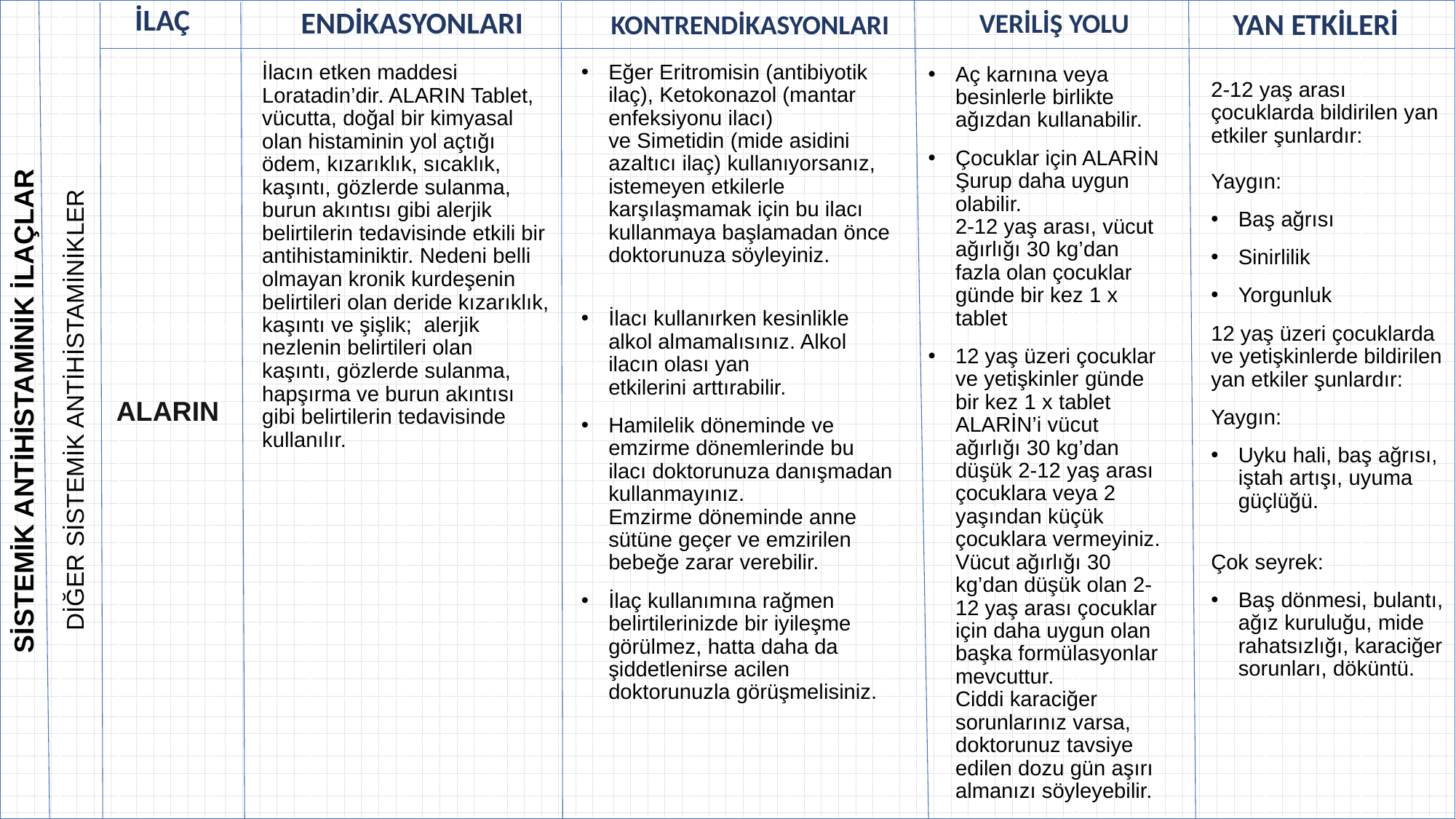

|  |  |  |  |  |  |  |  |  |  |  |  |  |  |  |  |
| --- | --- | --- | --- | --- | --- | --- | --- | --- | --- | --- | --- | --- | --- | --- | --- |
|  |  |  |  |  |  |  |  |  |  |  |  |  |  |  |  |
|  |  |  |  |  |  |  |  |  |  |  |  |  |  |  |  |
|  |  |  |  |  |  |  |  |  |  |  |  |  |  |  |  |
|  |  |  |  |  |  |  |  |  |  |  |  |  |  |  |  |
|  |  |  |  |  |  |  |  |  |  |  |  |  |  |  |  |
|  |  |  |  |  |  |  |  |  |  |  |  |  |  |  |  |
|  |  |  |  |  |  |  |  |  |  |  |  |  |  |  |  |
|  |  |  |  |  |  |  |  |  |  |  |  |  |  |  |  |
|  |  |  |  |  |  |  |  |  |  |  |  |  |  |  |  |
|  |  |  |  |  |  |  |  |  |  |  |  |  |  |  |  |
|  |  |  |  |  |  |  |  |  |  |  |  |  |  |  |  |
|  |  |  |  |  |  |  |  |  |  |  |  |  |  |  |  |
|  |  |  |  |  |  |  |  |  |  |  |  |  |  |  |  |
|  |  |  |  |  |  |  |  |  |  |  |  |  |  |  |  |
|  |  |  |  |  |  |  |  |  |  |  |  |  |  |  |  |
|  |  |  |  |  |  |  |  |  |  |  |  |  |  |  |  |
|  |  |  |  |  |  |  |  |  |  |  |  |  |  |  |  |
|  |  |  |  |  |  |  |  |  |  |  |  |  |  |  |  |
|  |  |  |  |  |  |  |  |  |  |  |  |  |  |  |  |
VERİLİŞ YOLU
KONTRENDİKASYONLARI
ENDİKASYONLARI
YAN ETKİLERİ
İLAÇ
Eğer Eritromisin (antibiyotik ilaç), Ketokonazol (mantar enfeksiyonu ilacı) ve Simetidin (mide asidini azaltıcı ilaç) kullanıyorsanız, istemeyen etkilerle karşılaşmamak için bu ilacı kullanmaya başlamadan önce doktorunuza söyleyiniz.
İlacı kullanırken kesinlikle alkol almamalısınız. Alkol ilacın olası yan etkilerini arttırabilir.
Hamilelik döneminde ve emzirme dönemlerinde bu ilacı doktorunuza danışmadan kullanmayınız.
Emzirme döneminde anne sütüne geçer ve emzirilen bebeğe zarar verebilir.
İlaç kullanımına rağmen belirtilerinizde bir iyileşme görülmez, hatta daha da şiddetlenirse acilen doktorunuzla görüşmelisiniz.
İlacın etken maddesi  Loratadin’dir. ALARIN Tablet, vücutta, doğal bir kimyasal olan histaminin yol açtığı ödem, kızarıklık, sıcaklık, kaşıntı, gözlerde sulanma, burun akıntısı gibi alerjik belirtilerin tedavisinde etkili bir antihistaminiktir. Nedeni belli olmayan kronik kurdeşenin belirtileri olan deride kızarıklık, kaşıntı ve şişlik;  alerjik nezlenin belirtileri olan  kaşıntı, gözlerde sulanma, hapşırma ve burun akıntısı gibi belirtilerin tedavisinde kullanılır.
Aç karnına veya besinlerle birlikte ağızdan kullanabilir.
Çocuklar için ALARİN Şurup daha uygun olabilir.
2-12 yaş arası, vücut ağırlığı 30 kg’dan fazla olan çocuklar günde bir kez 1 x tablet
12 yaş üzeri çocuklar ve yetişkinler günde bir kez 1 x tablet
ALARİN’i vücut ağırlığı 30 kg’dan düşük 2-12 yaş arası çocuklara veya 2 yaşından küçük çocuklara vermeyiniz. Vücut ağırlığı 30 kg’dan düşük olan 2-12 yaş arası çocuklar için daha uygun olan başka formülasyonlar mevcuttur.
Ciddi karaciğer sorunlarınız varsa, doktorunuz tavsiye edilen dozu gün aşırı almanızı söyleyebilir.
2-12 yaş arası çocuklarda bildirilen yan etkiler şunlardır:
Yaygın:
Baş ağrısı
Sinirlilik
Yorgunluk
12 yaş üzeri çocuklarda ve yetişkinlerde bildirilen yan etkiler şunlardır:
Yaygın:
Uyku hali, baş ağrısı, iştah artışı, uyuma güçlüğü.
Çok seyrek:
Baş dönmesi, bulantı, ağız kuruluğu, mide rahatsızlığı, karaciğer sorunları, döküntü.
DİĞER SİSTEMİK ANTİHİSTAMİNİKLER
ALARIN

SİSTEMİK ANTİHİSTAMİNİK İLAÇLAR